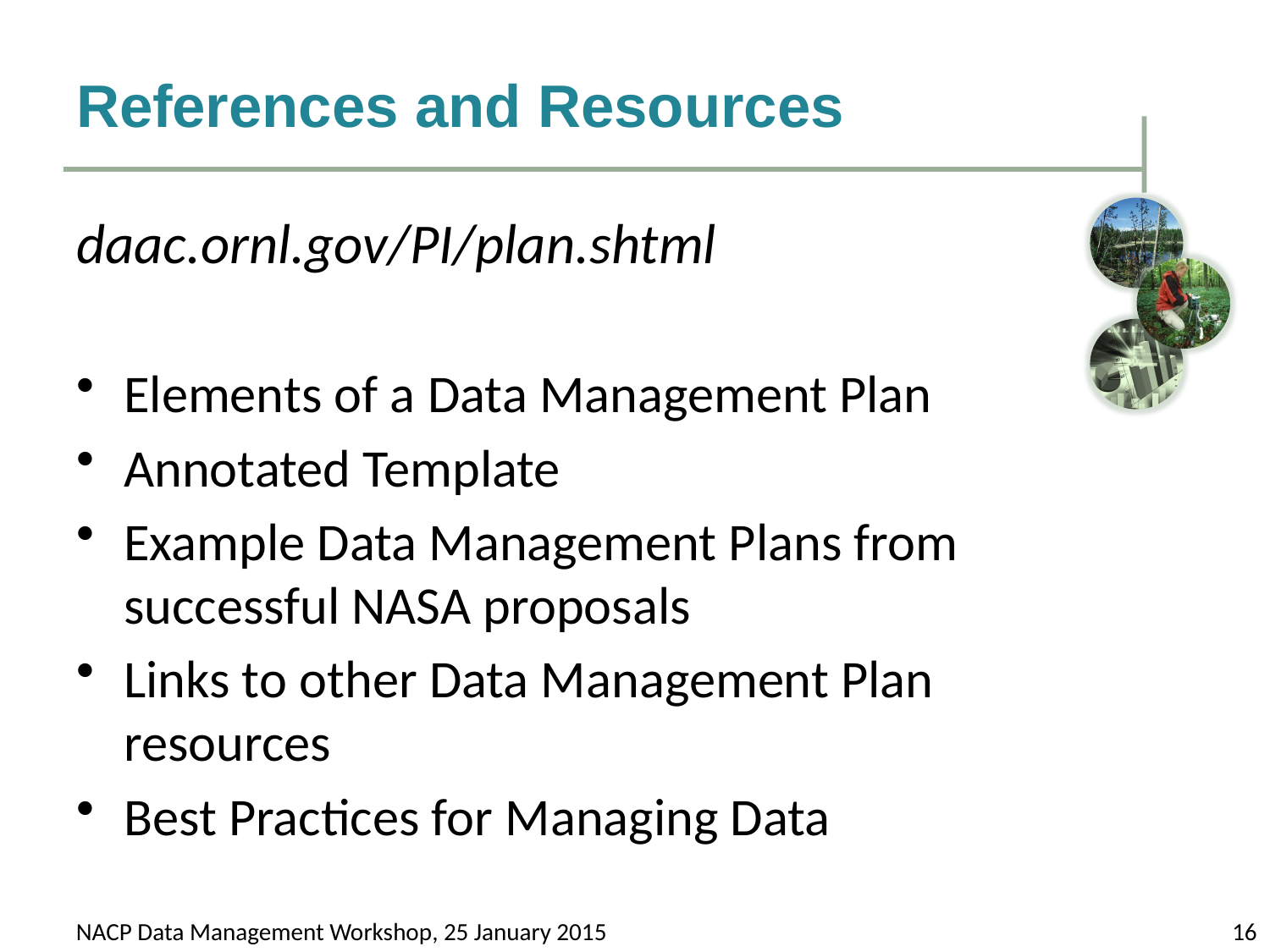

# References and Resources
daac.ornl.gov/PI/plan.shtml

Elements of a Data Management Plan
Annotated Template
Example Data Management Plans from successful NASA proposals
Links to other Data Management Plan resources
Best Practices for Managing Data
16